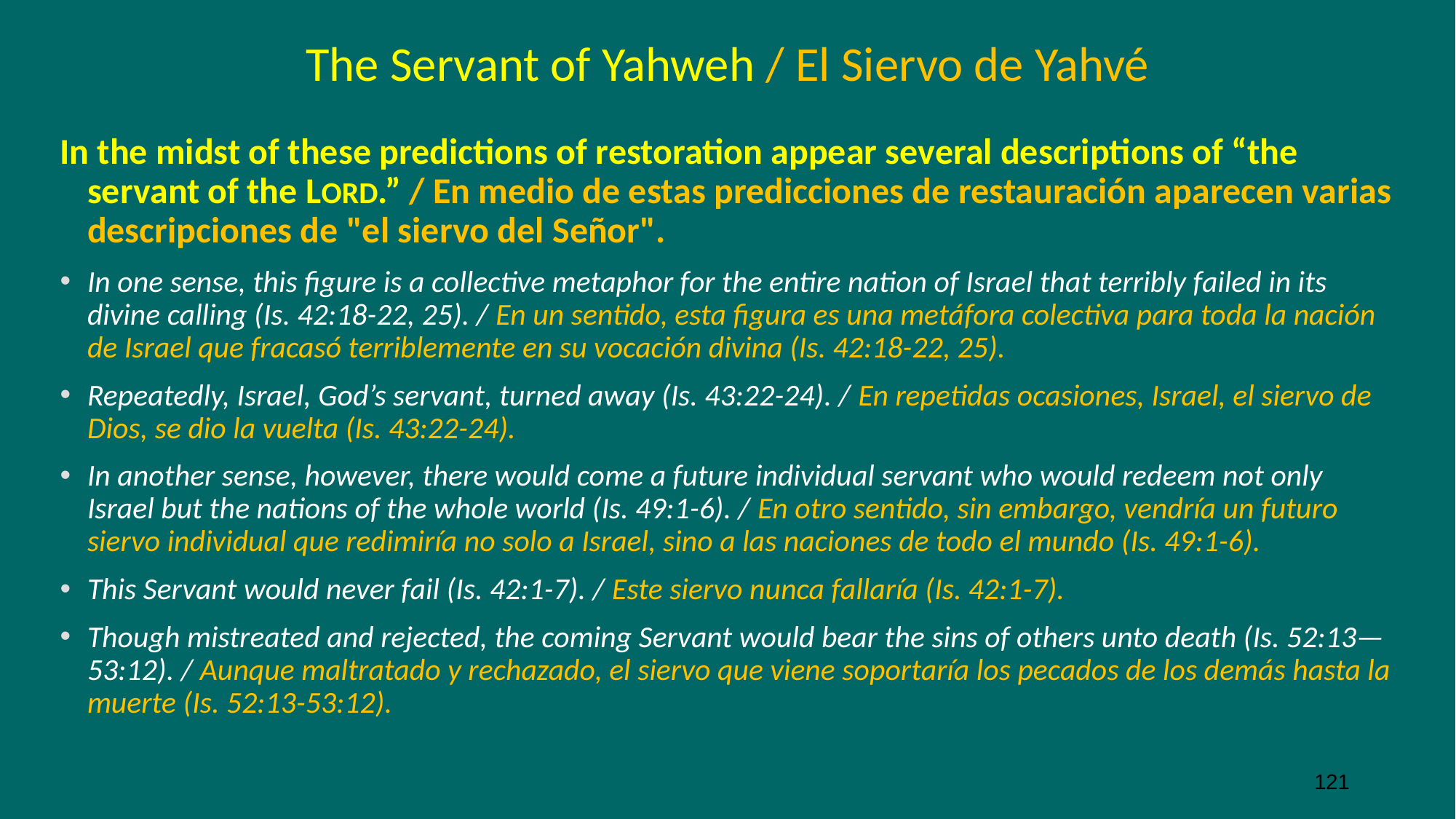

# The Servant of Yahweh / El Siervo de Yahvé
In the midst of these predictions of restoration appear several descriptions of “the servant of the LORD.” / En medio de estas predicciones de restauración aparecen varias descripciones de "el siervo del Señor".
In one sense, this figure is a collective metaphor for the entire nation of Israel that terribly failed in its divine calling (Is. 42:18-22, 25). / En un sentido, esta figura es una metáfora colectiva para toda la nación de Israel que fracasó terriblemente en su vocación divina (Is. 42:18-22, 25).
Repeatedly, Israel, God’s servant, turned away (Is. 43:22-24). / En repetidas ocasiones, Israel, el siervo de Dios, se dio la vuelta (Is. 43:22-24).
In another sense, however, there would come a future individual servant who would redeem not only Israel but the nations of the whole world (Is. 49:1-6). / En otro sentido, sin embargo, vendría un futuro siervo individual que redimiría no solo a Israel, sino a las naciones de todo el mundo (Is. 49:1-6).
This Servant would never fail (Is. 42:1-7). / Este siervo nunca fallaría (Is. 42:1-7).
Though mistreated and rejected, the coming Servant would bear the sins of others unto death (Is. 52:13—53:12). / Aunque maltratado y rechazado, el siervo que viene soportaría los pecados de los demás hasta la muerte (Is. 52:13-53:12).
121